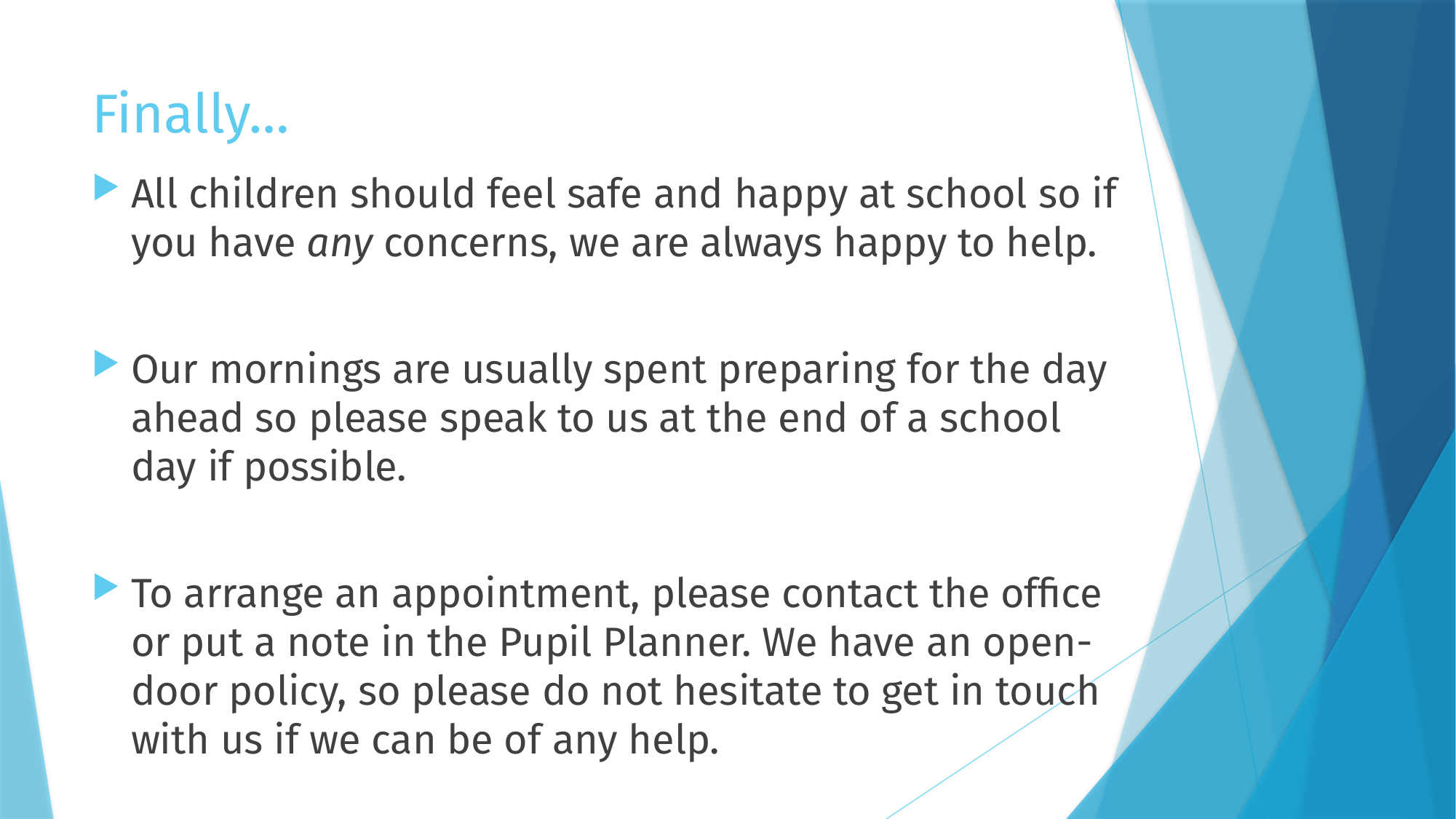

# Finally…
All children should feel safe and happy at school so if you have any concerns, we are always happy to help.

Our mornings are usually spent preparing for the day ahead so please speak to us at the end of a school day if possible.

To arrange an appointment, please contact the office or put a note in the Pupil Planner. We have an open-door policy, so please do not hesitate to get in touch with us if we can be of any help.